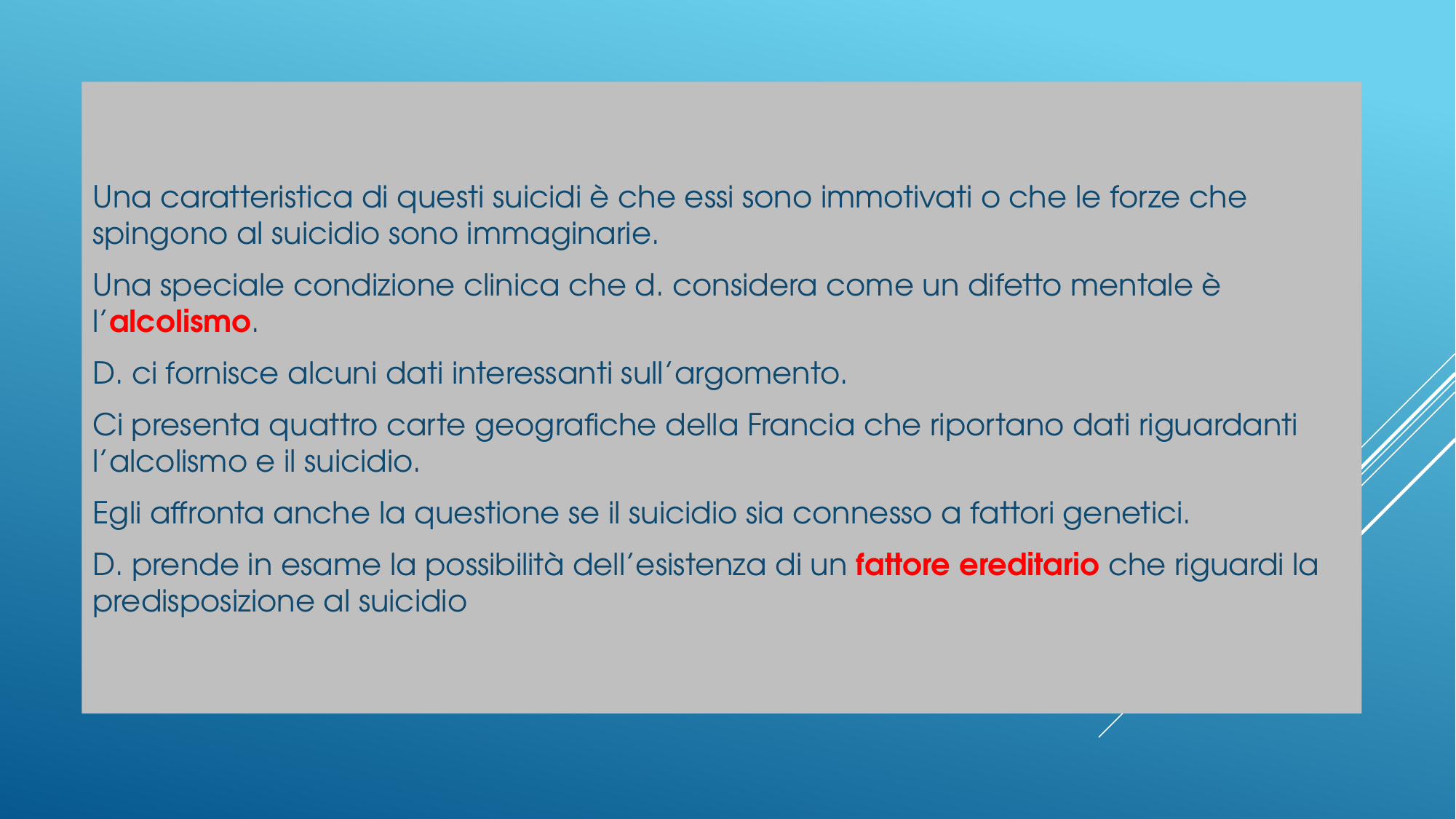

Una caratteristica di questi suicidi è che essi sono immotivati o che le forze che spingono al suicidio sono immaginarie.
Una speciale condizione clinica che d. considera come un difetto mentale è l’alcolismo.
D. ci fornisce alcuni dati interessanti sull’argomento.
Ci presenta quattro carte geografiche della Francia che riportano dati riguardanti l’alcolismo e il suicidio.
Egli affronta anche la questione se il suicidio sia connesso a fattori genetici.
D. prende in esame la possibilità dell’esistenza di un fattore ereditario che riguardi la predisposizione al suicidio